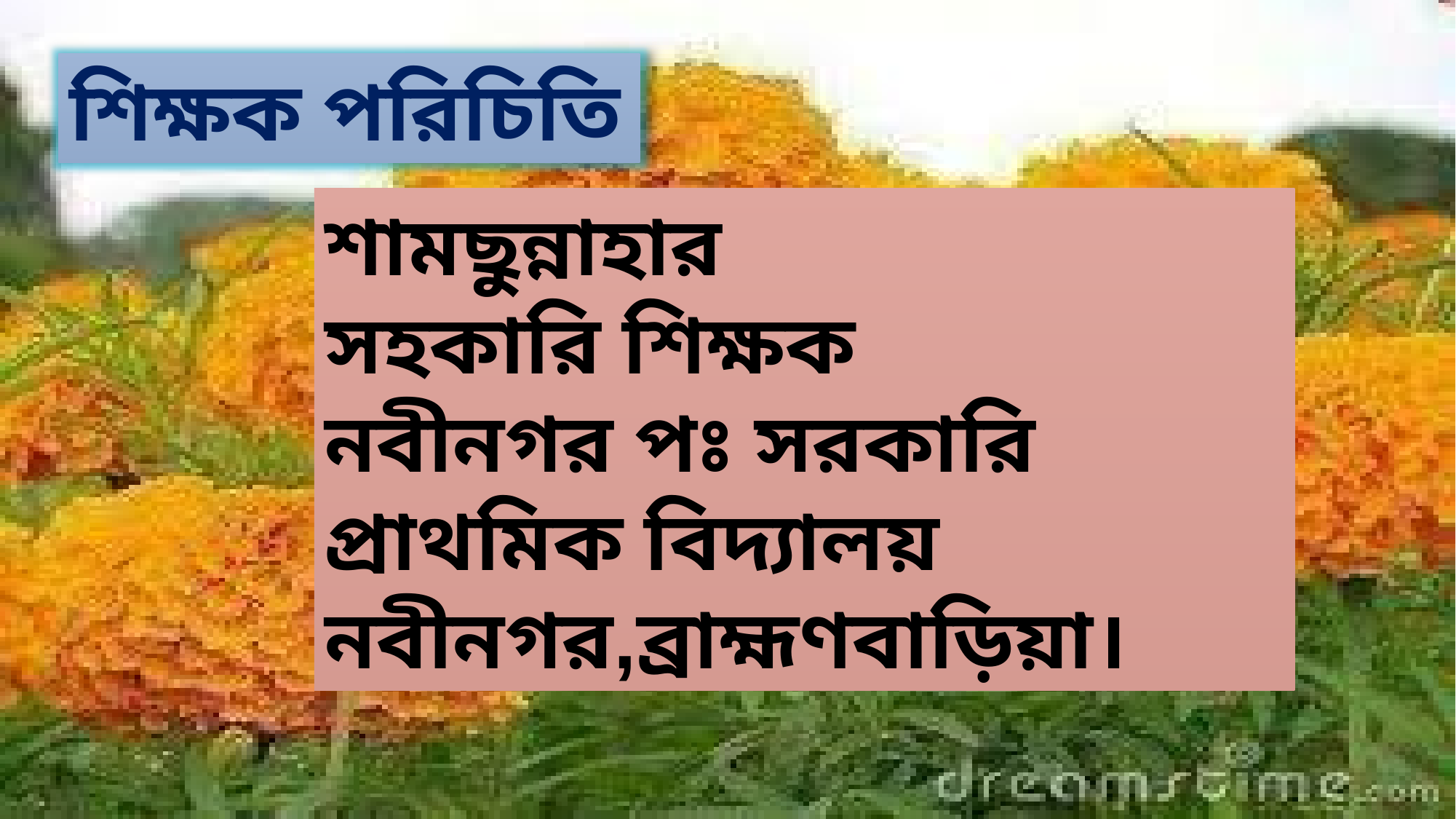

শিক্ষক পরিচিতি
শামছুন্নাহার
সহকারি শিক্ষক
নবীনগর পঃ সরকারি প্রাথমিক বিদ্যালয়
নবীনগর,ব্রাহ্মণবাড়িয়া।